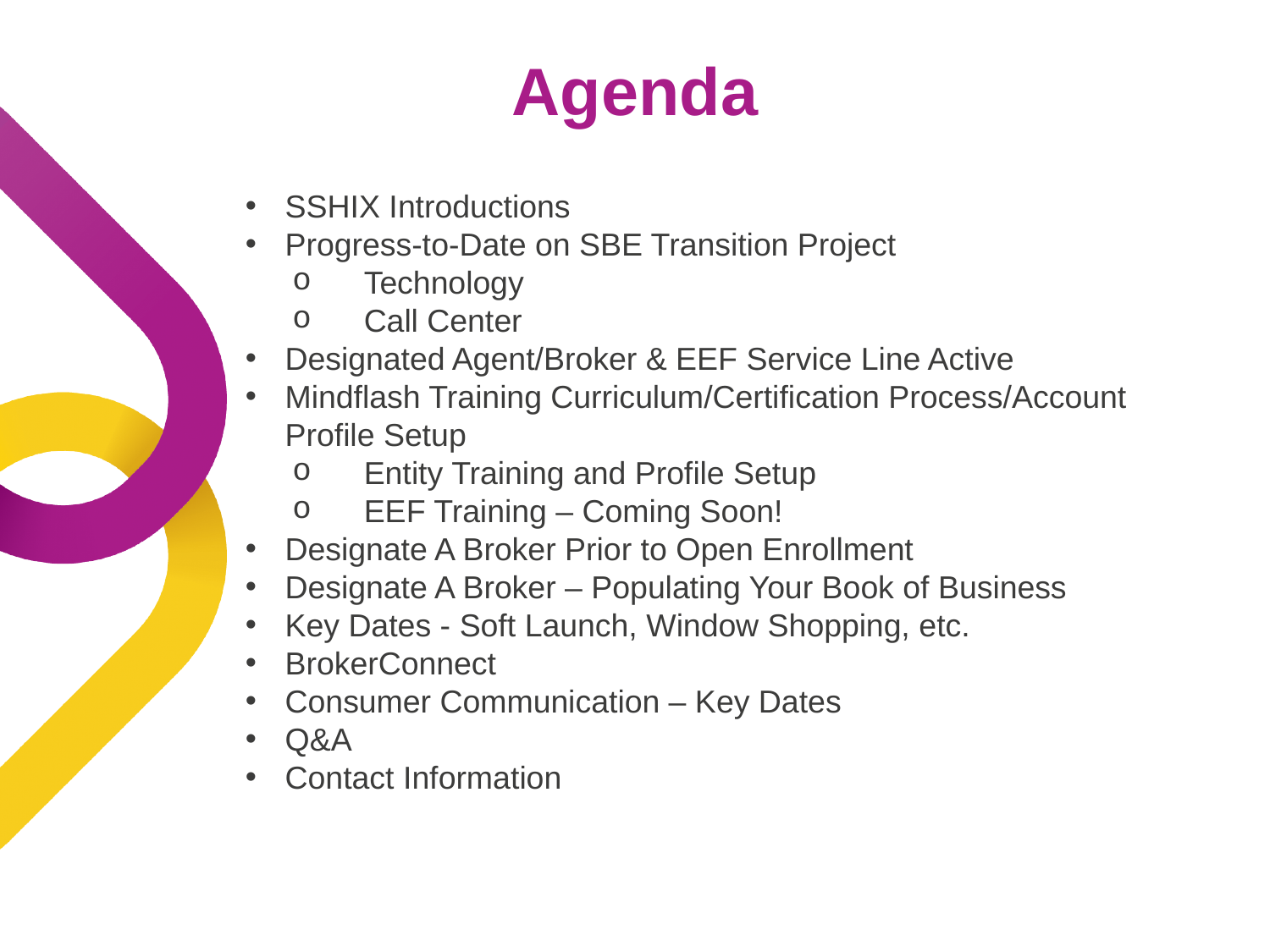

# Agenda
SSHIX Introductions
Progress-to-Date on SBE Transition Project
Technology
Call Center
Designated Agent/Broker & EEF Service Line Active
Mindflash Training Curriculum/Certification Process/Account Profile Setup
Entity Training and Profile Setup
EEF Training – Coming Soon!
Designate A Broker Prior to Open Enrollment
Designate A Broker – Populating Your Book of Business
Key Dates - Soft Launch, Window Shopping, etc.
BrokerConnect
Consumer Communication – Key Dates
Q&A
Contact Information